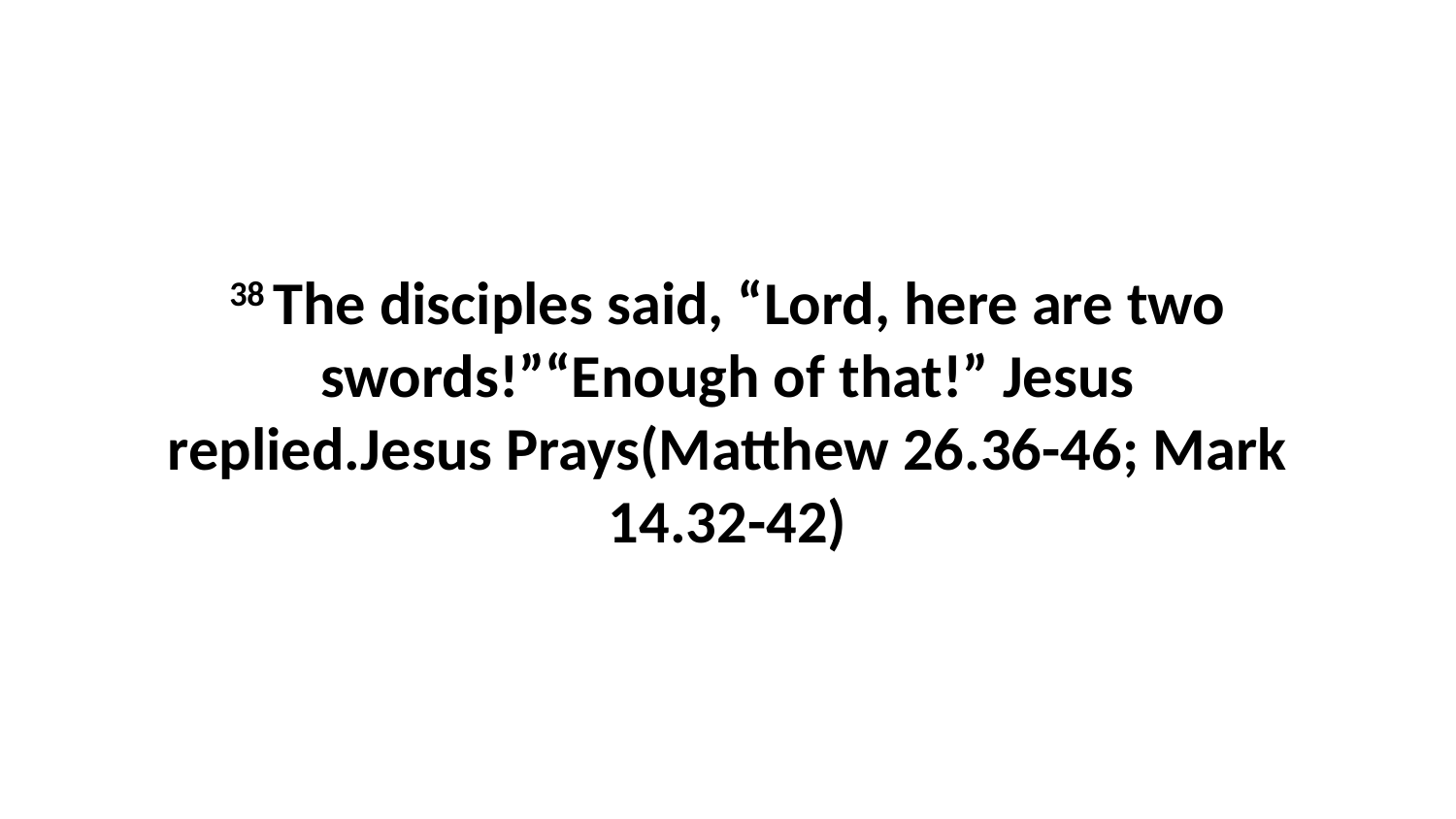

38 The disciples said, “Lord, here are two swords!”“Enough of that!” Jesus replied.Jesus Prays(Matthew 26.36-46; Mark 14.32-42)